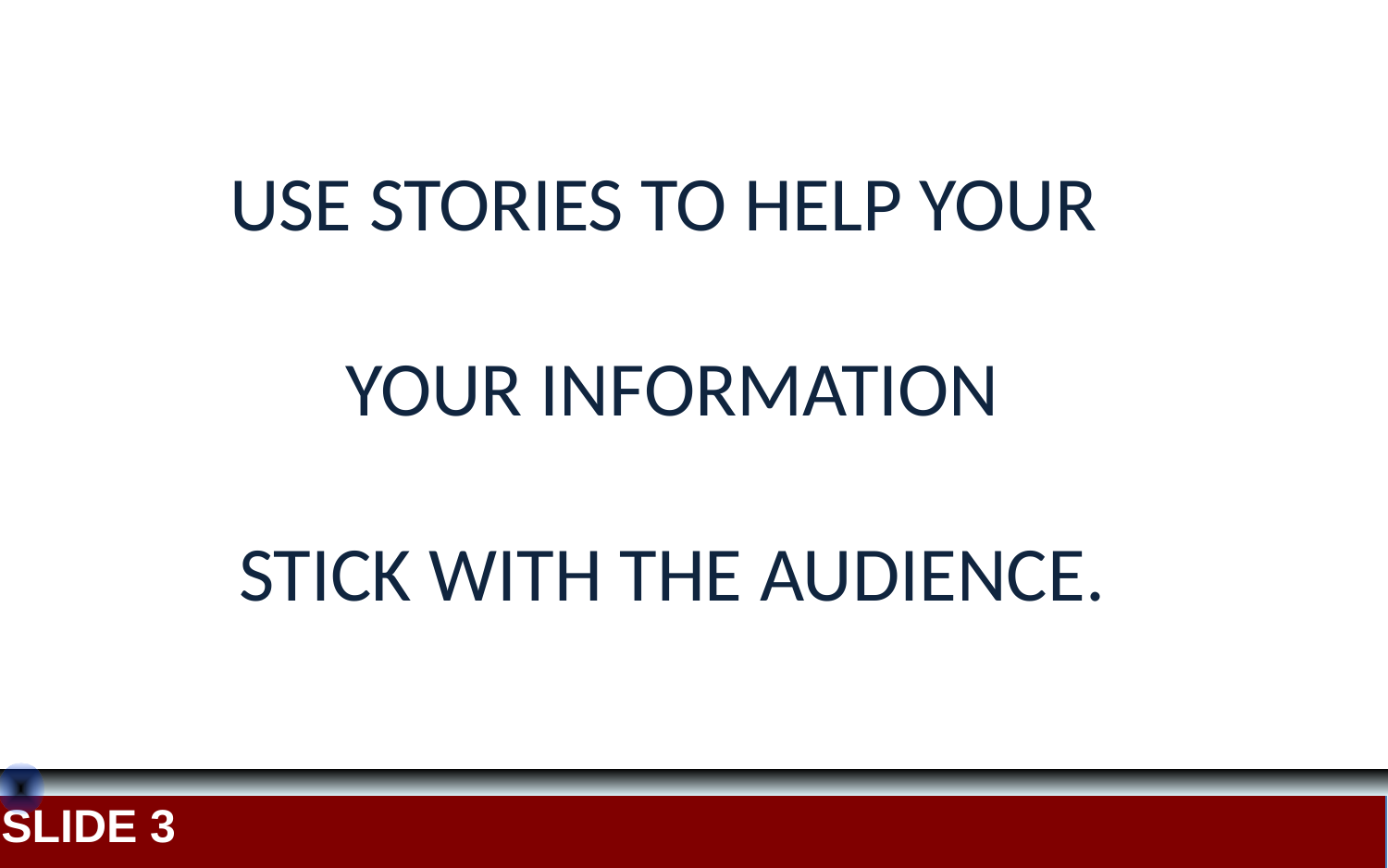

USE STORIES TO HELP YOUR
YOUR INFORMATION
STICK WITH THE AUDIENCE.
SLIDE 3

SLIDE 3

SLIDE 3